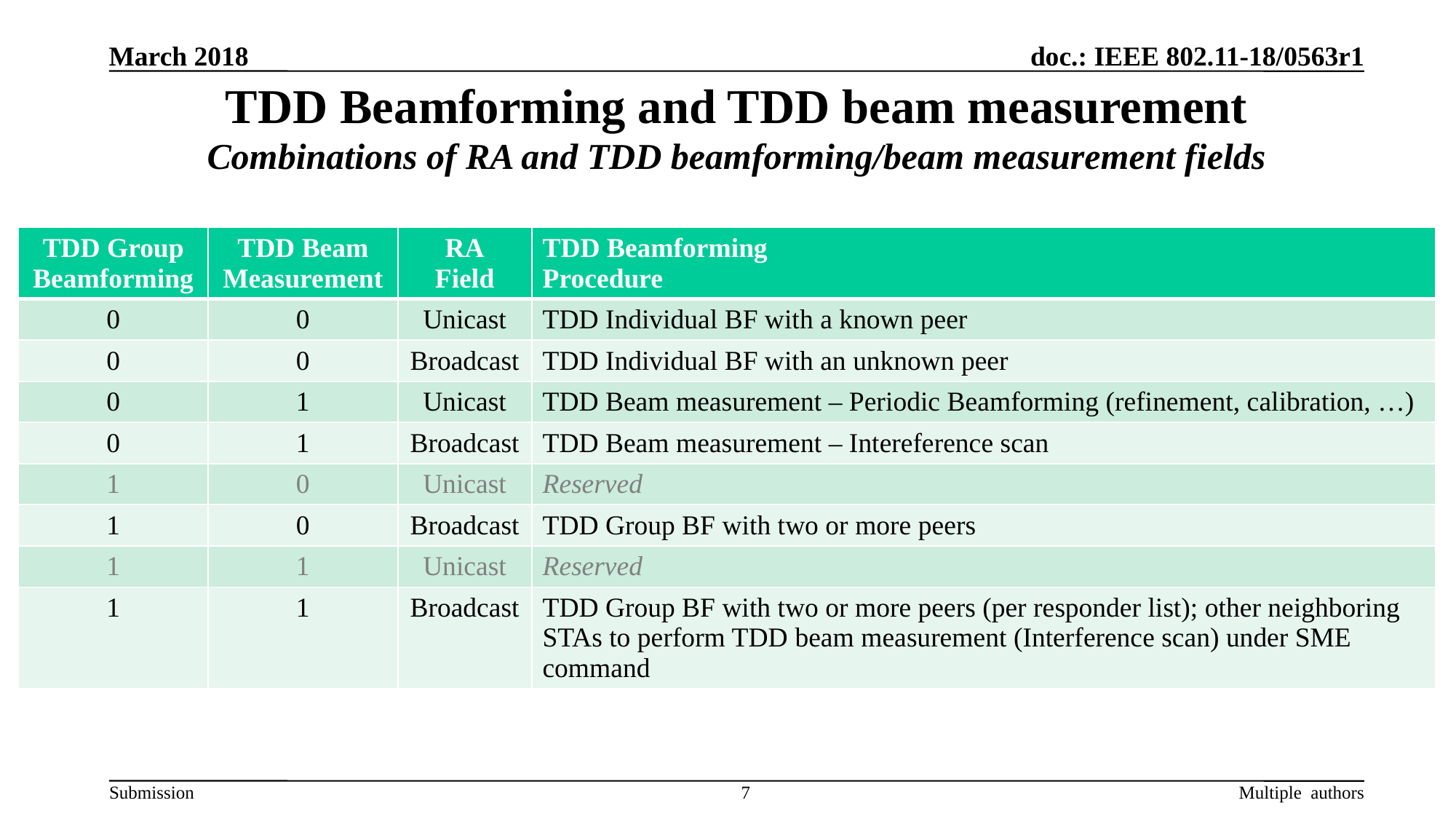

March 2018
# TDD Beamforming and TDD beam measurement Combinations of RA and TDD beamforming/beam measurement fields
| TDD Group Beamforming | TDD Beam Measurement | RA Field | TDD Beamforming Procedure |
| --- | --- | --- | --- |
| 0 | 0 | Unicast | TDD Individual BF with a known peer |
| 0 | 0 | Broadcast | TDD Individual BF with an unknown peer |
| 0 | 1 | Unicast | TDD Beam measurement – Periodic Beamforming (refinement, calibration, …) |
| 0 | 1 | Broadcast | TDD Beam measurement – Intereference scan |
| 1 | 0 | Unicast | Reserved |
| 1 | 0 | Broadcast | TDD Group BF with two or more peers |
| 1 | 1 | Unicast | Reserved |
| 1 | 1 | Broadcast | TDD Group BF with two or more peers (per responder list); other neighboring STAs to perform TDD beam measurement (Interference scan) under SME command |
7
Multiple  authors